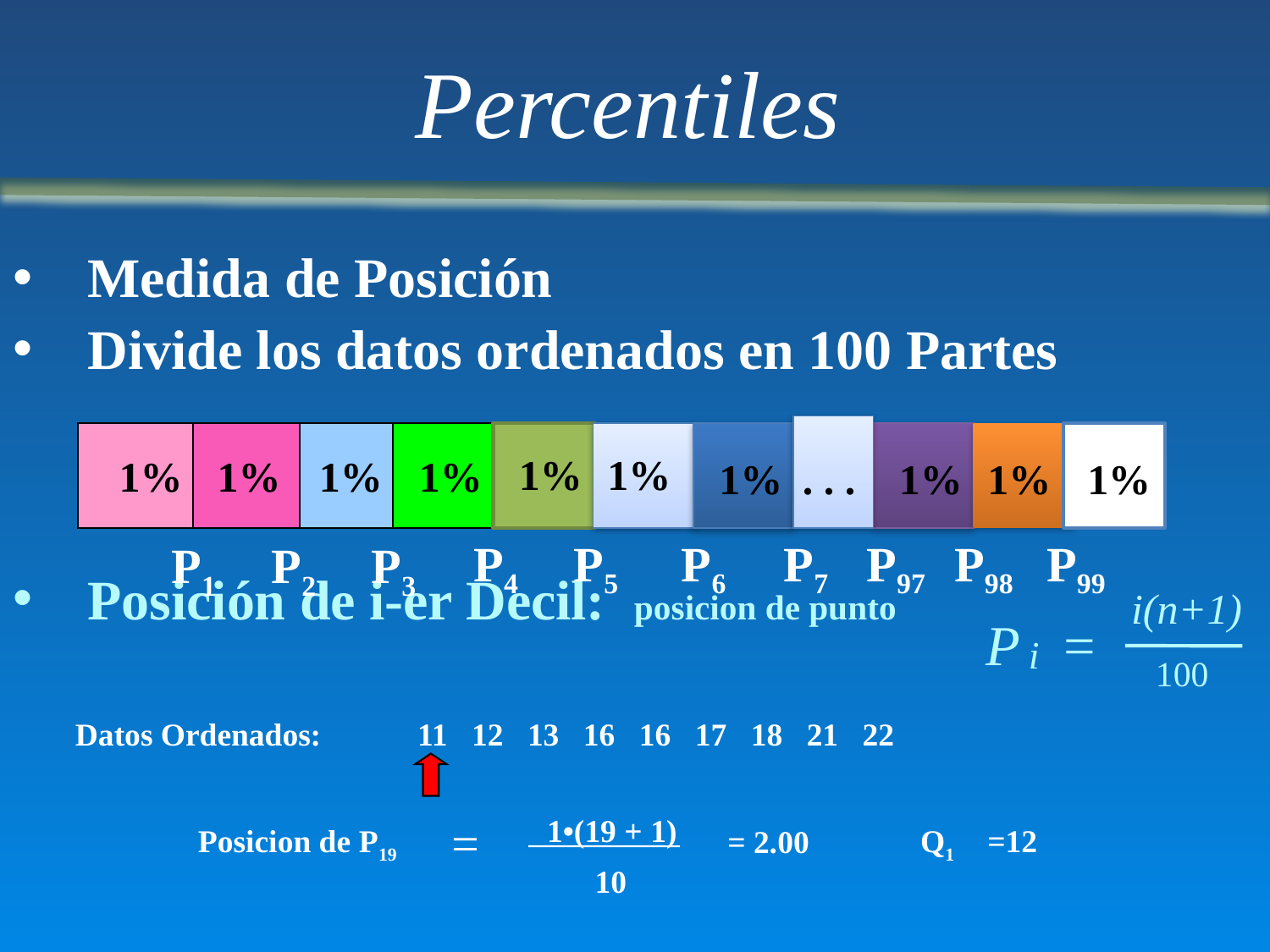

# Percentiles
    Medida de Posición
    Divide los datos ordenados en 100 Partes
    Posición de i-er Decil:  posicion de punto

1%
1%
1%
1%
1%
1%
1%
. . .
1%
1%
1%
P4
P5
P6
P7
P97
P98
P99
P1
P2
P3
i(n+1)
P
 =
i
100

Datos Ordenados:            11   12   13   16   16   17   18   21   22

1•(19 + 1)
=
Posicion de P19
Q1
=12
= 2.00

10